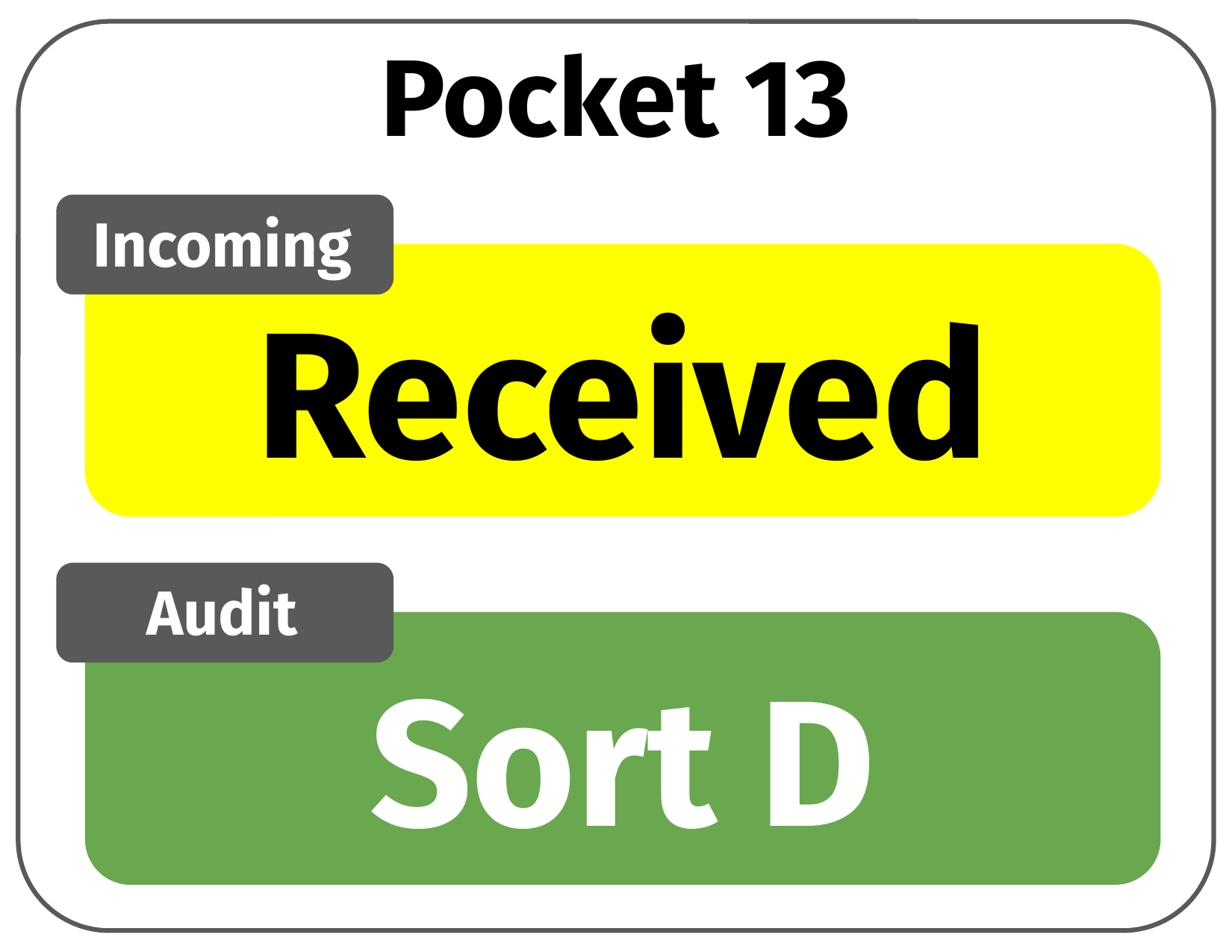

Pocket 13

Incoming

Received

Audit

Sort D